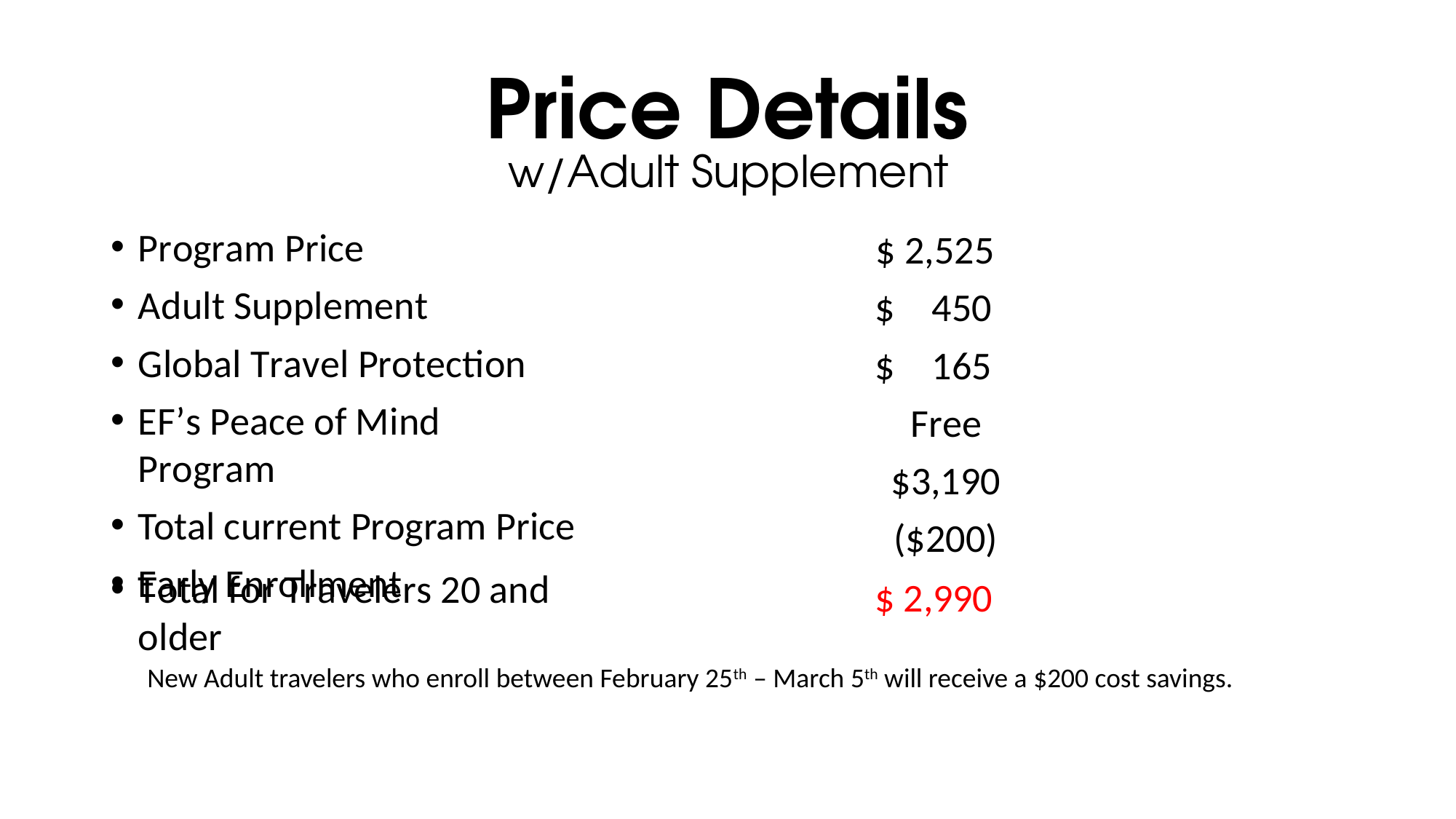

Price Details
w/Adult Supplement
$ 2,525
Program Price
Adult Supplement
$	450
$	165
Free
$3,190
($200)
Global Travel Protection
EF’s Peace of Mind Program
Total current Program Price
Early Enrollment
Total for Travelers 20 and older
$ 2,990
New Adult travelers who enroll between February 25th – March 5th will receive a $200 cost savings.